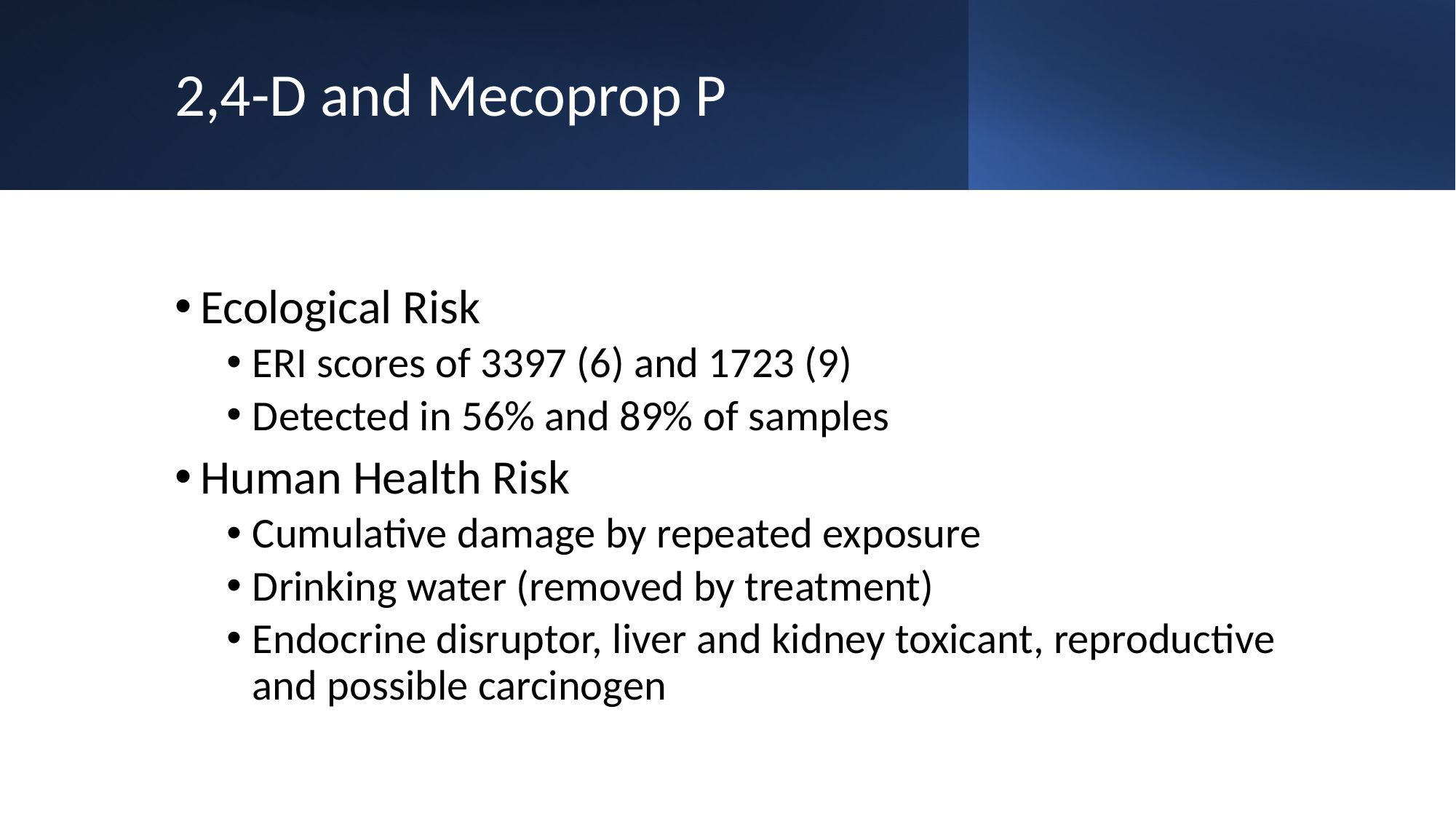

# 2,4-D and Mecoprop P
Ecological Risk
ERI scores of 3397 (6) and 1723 (9)
Detected in 56% and 89% of samples
Human Health Risk
Cumulative damage by repeated exposure
Drinking water (removed by treatment)
Endocrine disruptor, liver and kidney toxicant, reproductive and possible carcinogen